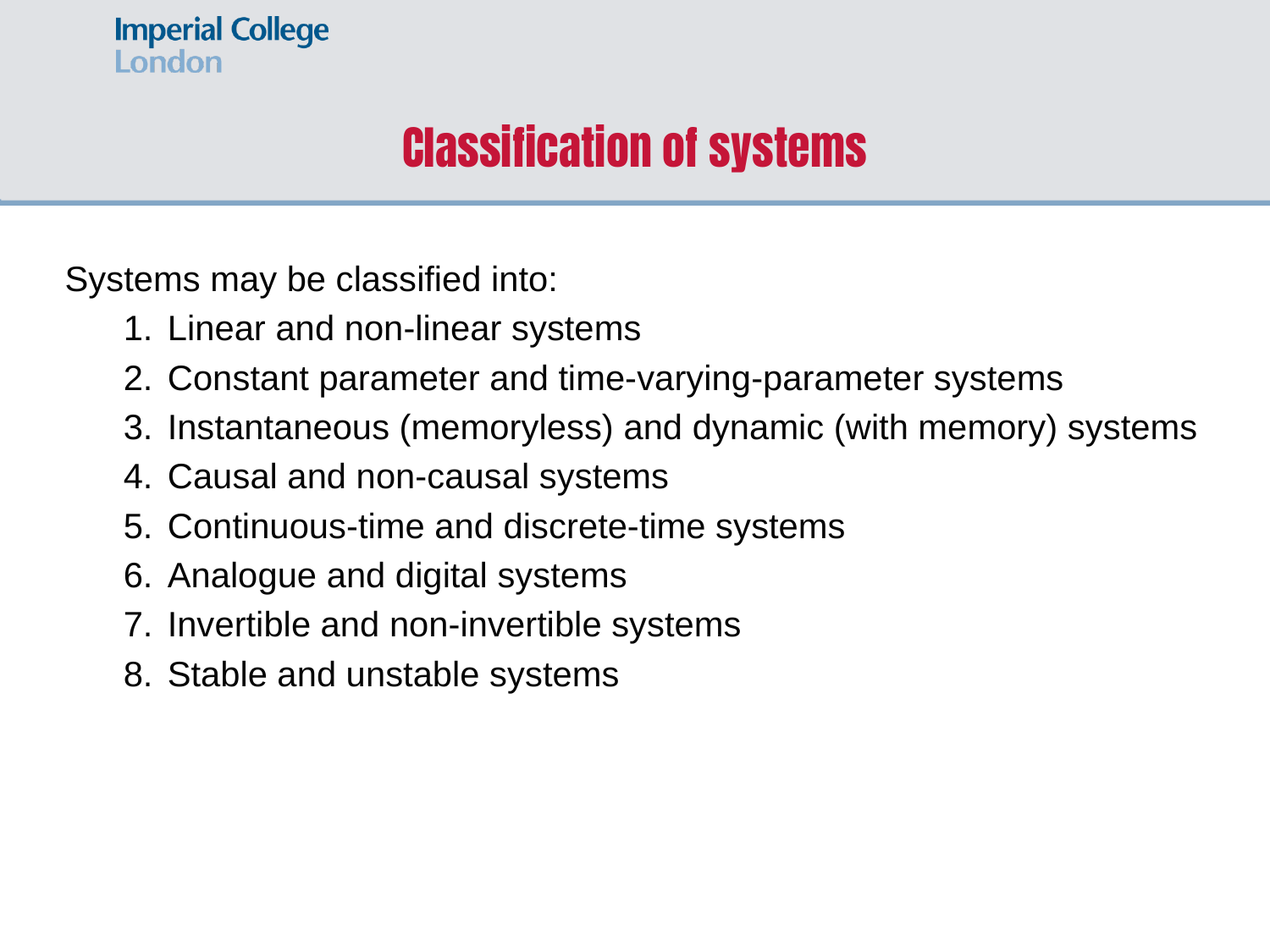

# Classification of systems
Systems may be classified into:
Linear and non-linear systems
Constant parameter and time-varying-parameter systems
Instantaneous (memoryless) and dynamic (with memory) systems
Causal and non-causal systems
Continuous-time and discrete-time systems
Analogue and digital systems
Invertible and non-invertible systems
Stable and unstable systems